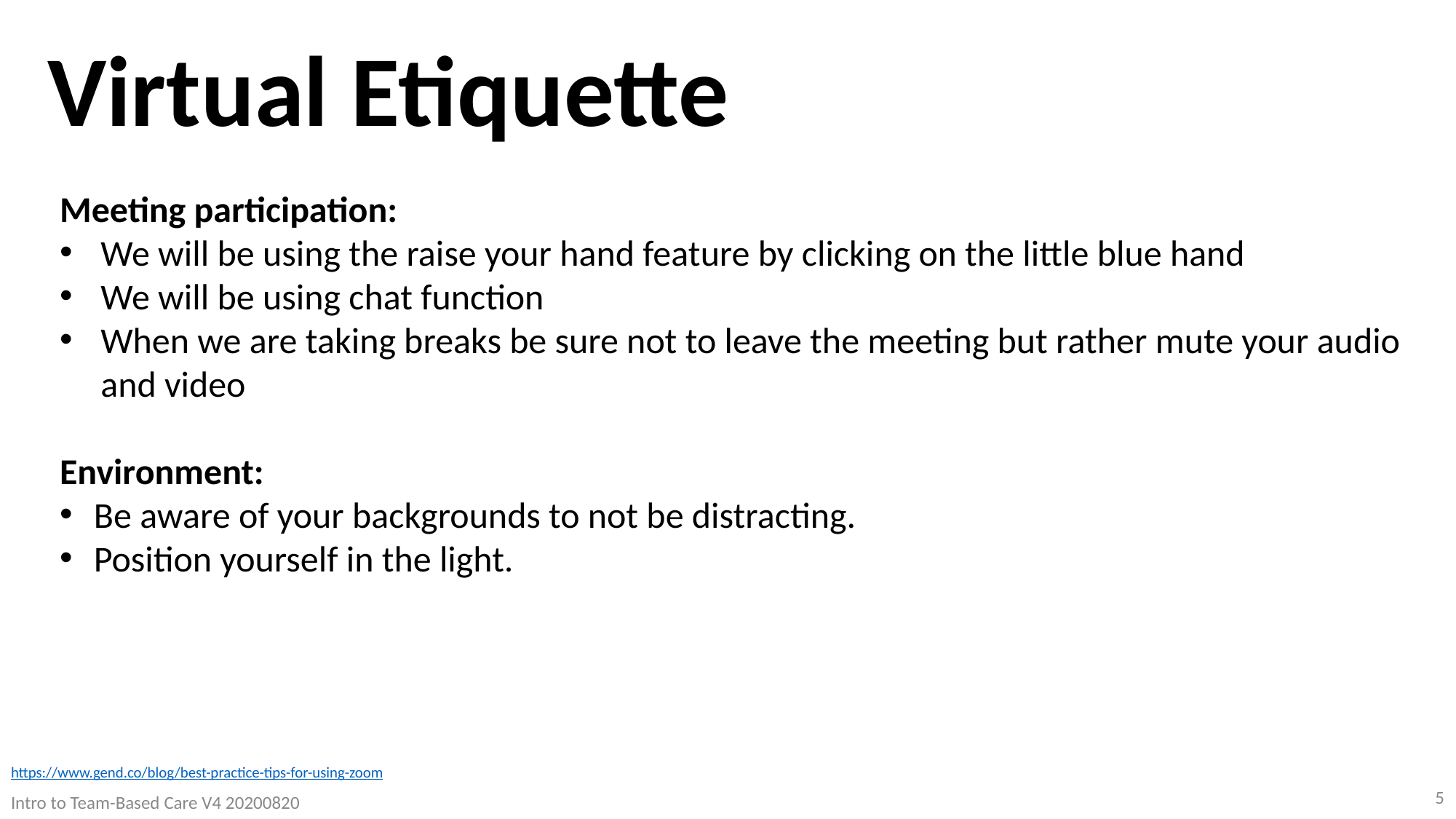

Virtual Etiquette

Meeting participation:
We will be using the raise your hand feature by clicking on the little blue hand
We will be using chat function
When we are taking breaks be sure not to leave the meeting but rather mute your audio and video

Environment:
Be aware of your backgrounds to not be distracting.
Position yourself in the light.

https://www.gend.co/blog/best-practice-tips-for-using-zoom
5
Intro to Team-Based Care V4 20200820